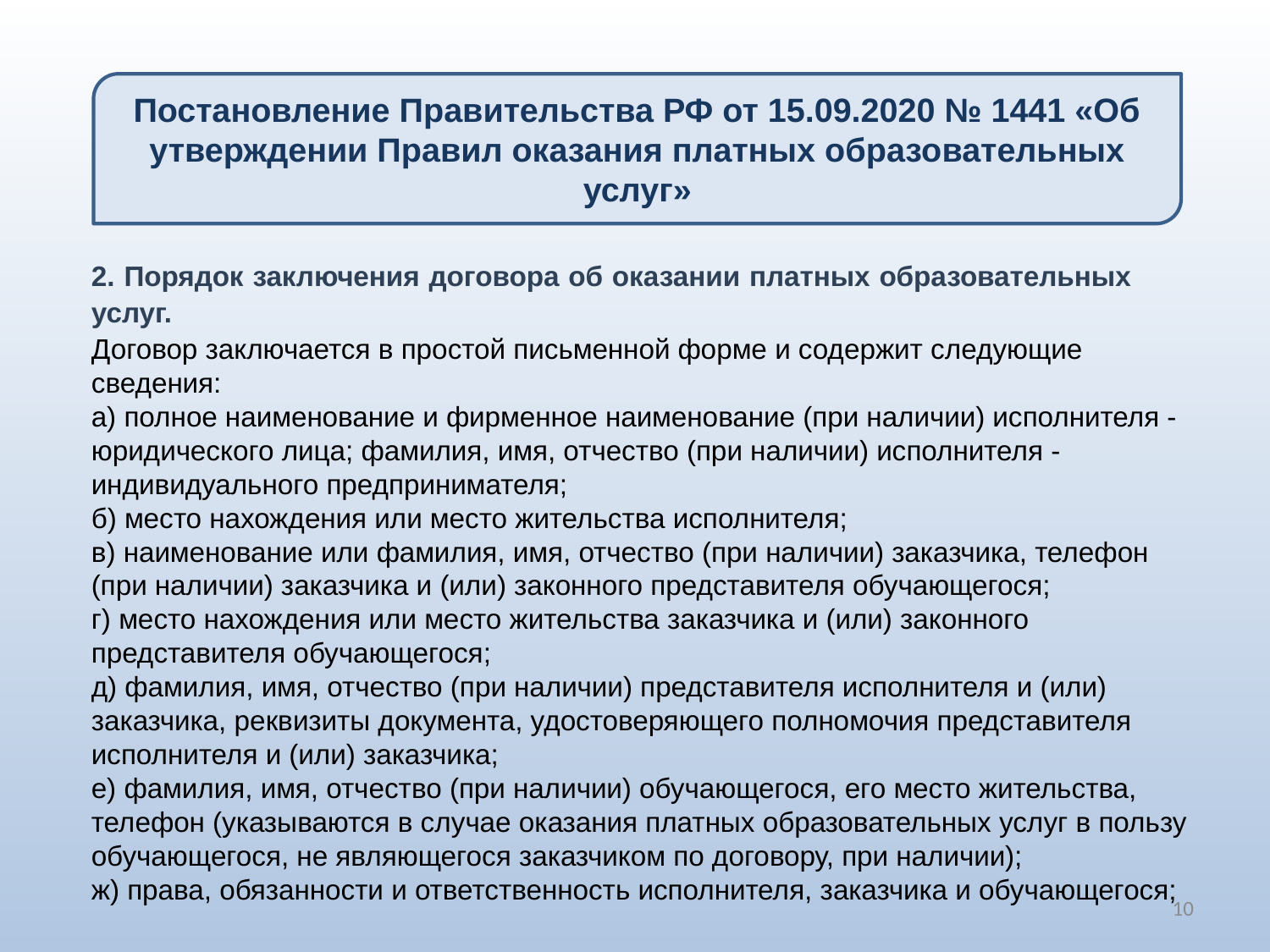

Постановление Правительства РФ от 15.09.2020 № 1441 «Об утверждении Правил оказания платных образовательных услуг»
2. Порядок заключения договора об оказании платных образовательных услуг.
Договор заключается в простой письменной форме и содержит следующие сведения:
а) полное наименование и фирменное наименование (при наличии) исполнителя - юридического лица; фамилия, имя, отчество (при наличии) исполнителя - индивидуального предпринимателя;
б) место нахождения или место жительства исполнителя;
в) наименование или фамилия, имя, отчество (при наличии) заказчика, телефон (при наличии) заказчика и (или) законного представителя обучающегося;
г) место нахождения или место жительства заказчика и (или) законного представителя обучающегося;
д) фамилия, имя, отчество (при наличии) представителя исполнителя и (или) заказчика, реквизиты документа, удостоверяющего полномочия представителя исполнителя и (или) заказчика;
е) фамилия, имя, отчество (при наличии) обучающегося, его место жительства, телефон (указываются в случае оказания платных образовательных услуг в пользу обучающегося, не являющегося заказчиком по договору, при наличии);
ж) права, обязанности и ответственность исполнителя, заказчика и обучающегося;
10